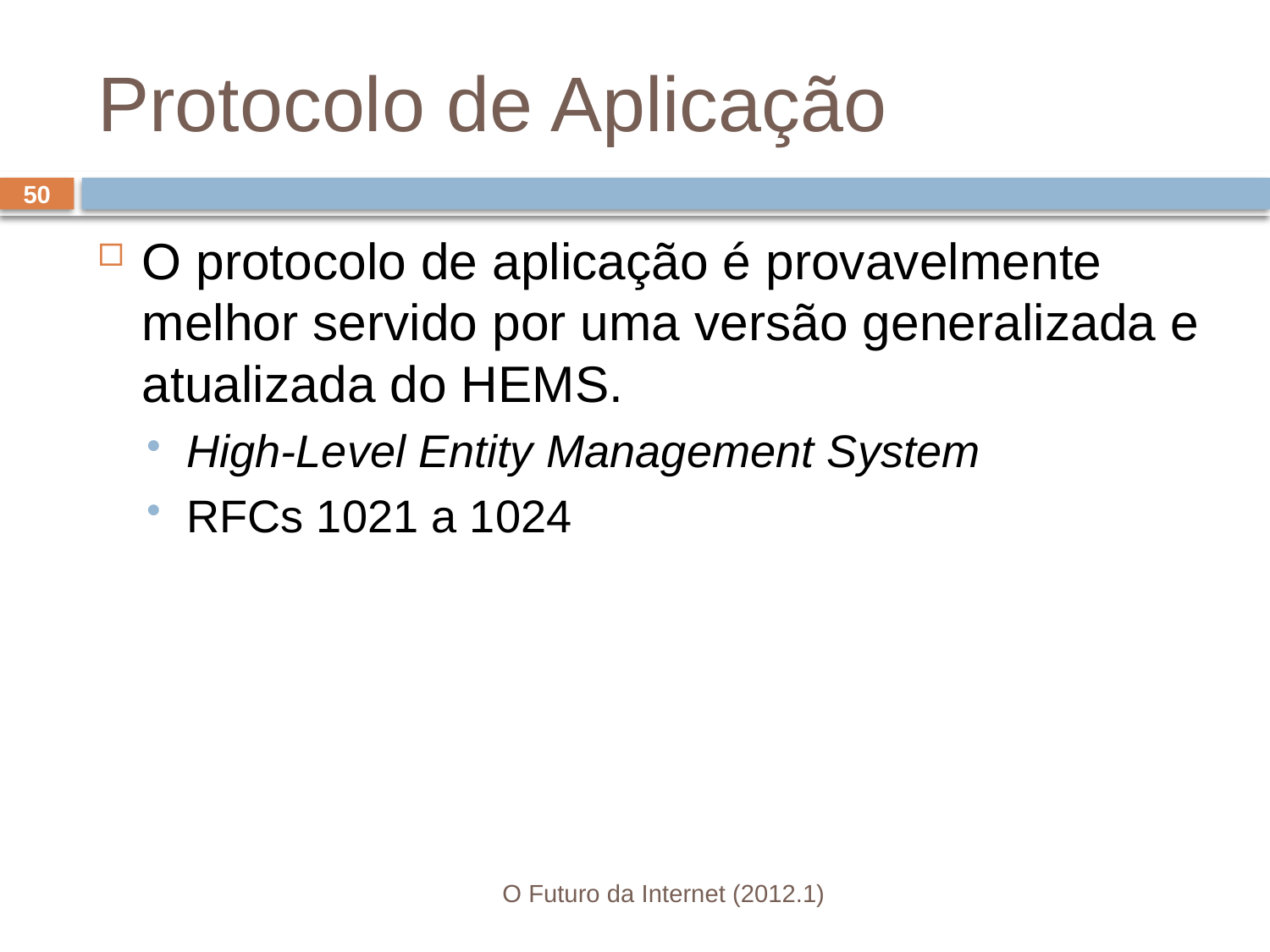

# Protocolo de Aplicação
50
O protocolo de aplicação é provavelmente melhor servido por uma versão generalizada e atualizada do HEMS.
High-Level Entity Management System
RFCs 1021 a 1024
O Futuro da Internet (2012.1)